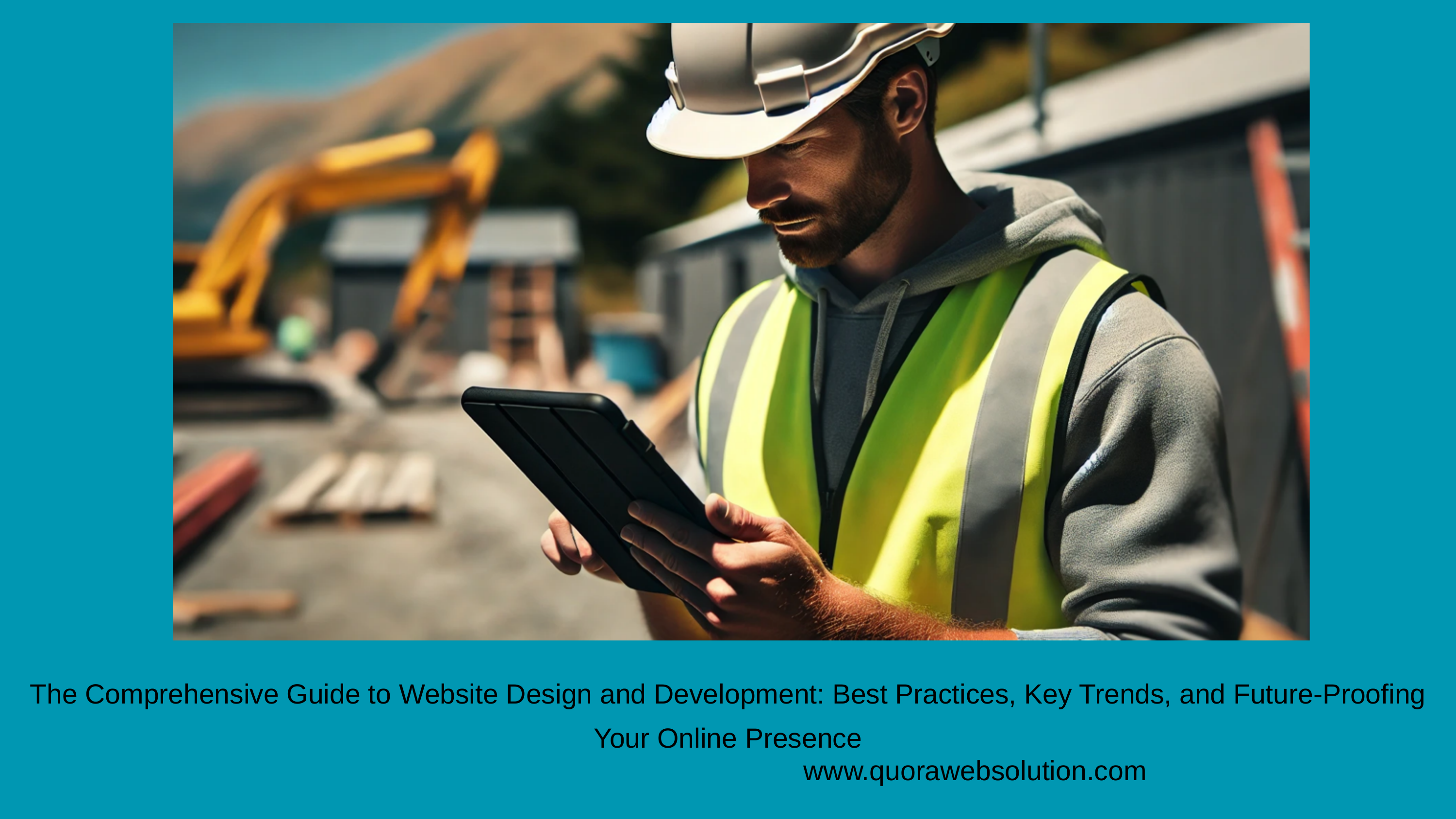

The Comprehensive Guide to Website Design and Development: Best Practices, Key Trends, and Future-Proofing Your Online Presence
www.quorawebsolution.com